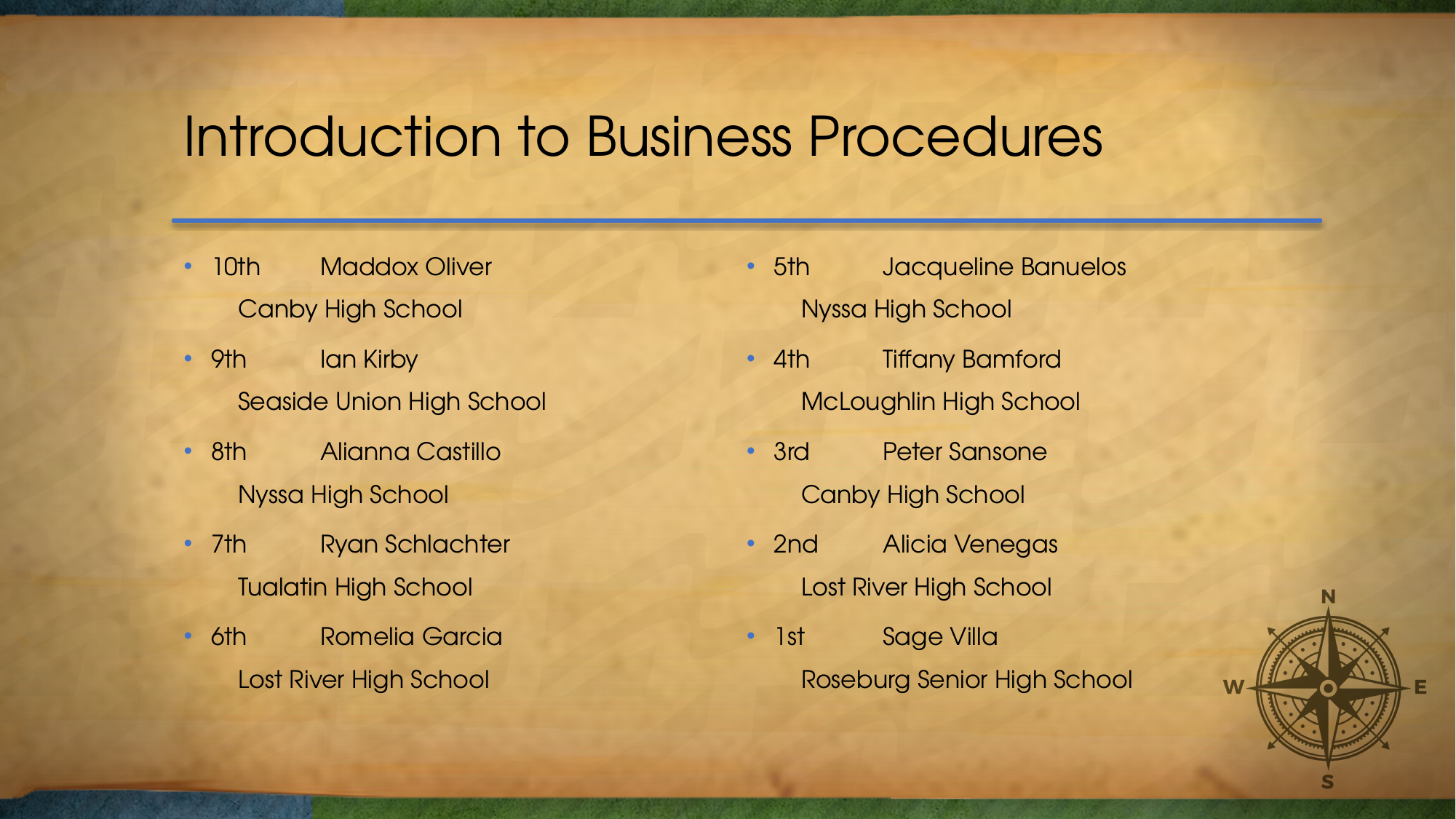

# Introduction to Business Procedures
10th	Maddox Oliver
Canby High School
9th	Ian Kirby
Seaside Union High School
8th	Alianna Castillo
Nyssa High School
7th	Ryan Schlachter
Tualatin High School
6th	Romelia Garcia
Lost River High School
5th	Jacqueline Banuelos
Nyssa High School
4th	Tiffany Bamford
McLoughlin High School
3rd	Peter Sansone
Canby High School
2nd	Alicia Venegas
Lost River High School
1st	Sage Villa
Roseburg Senior High School